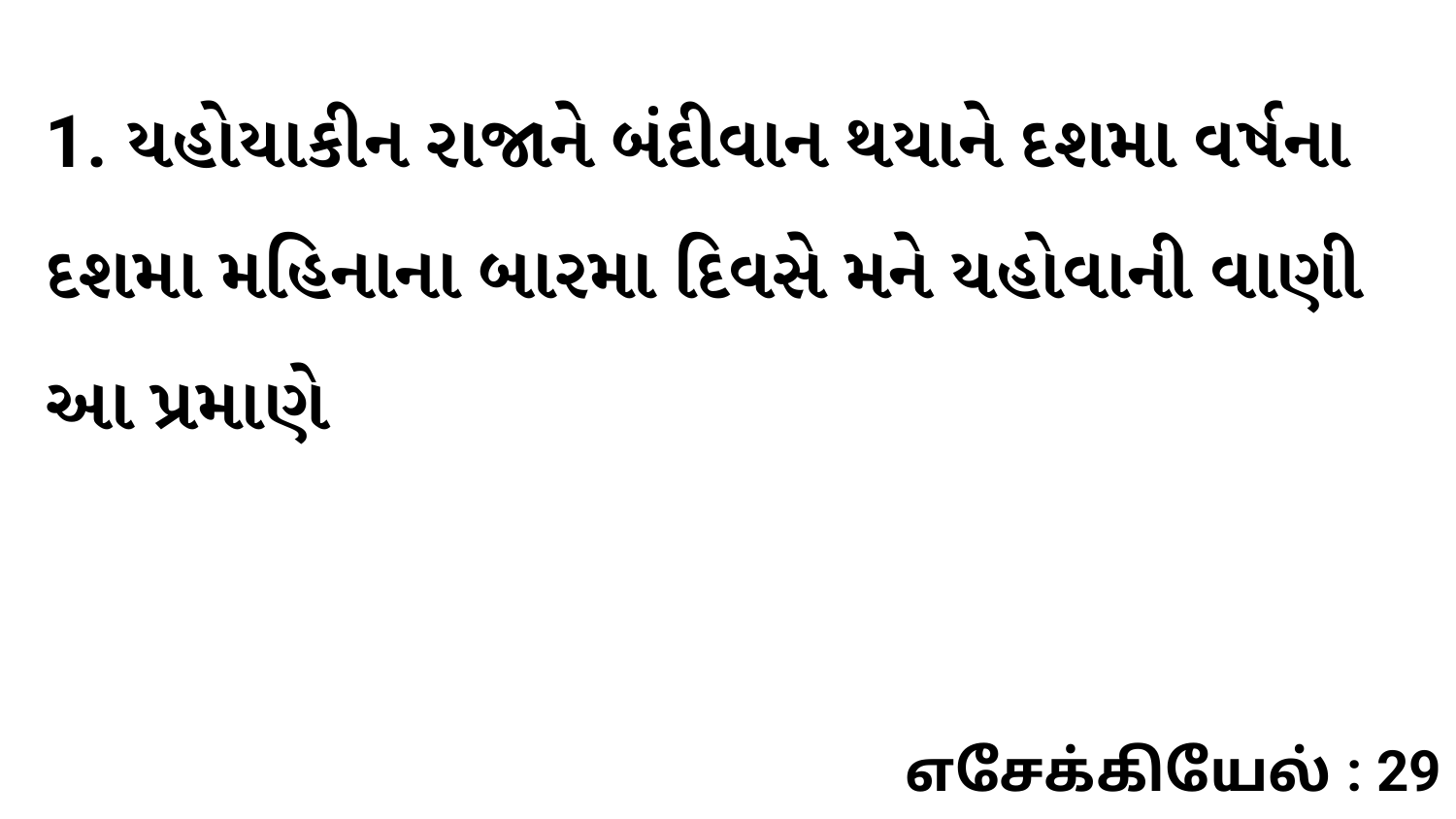

1. યહોયાકીન રાજાને બંદીવાન થયાને દશમા વર્ષના દશમા મહિનાના બારમા દિવસે મને યહોવાની વાણી આ પ્રમાણે
எசேக்கியேல் : 29